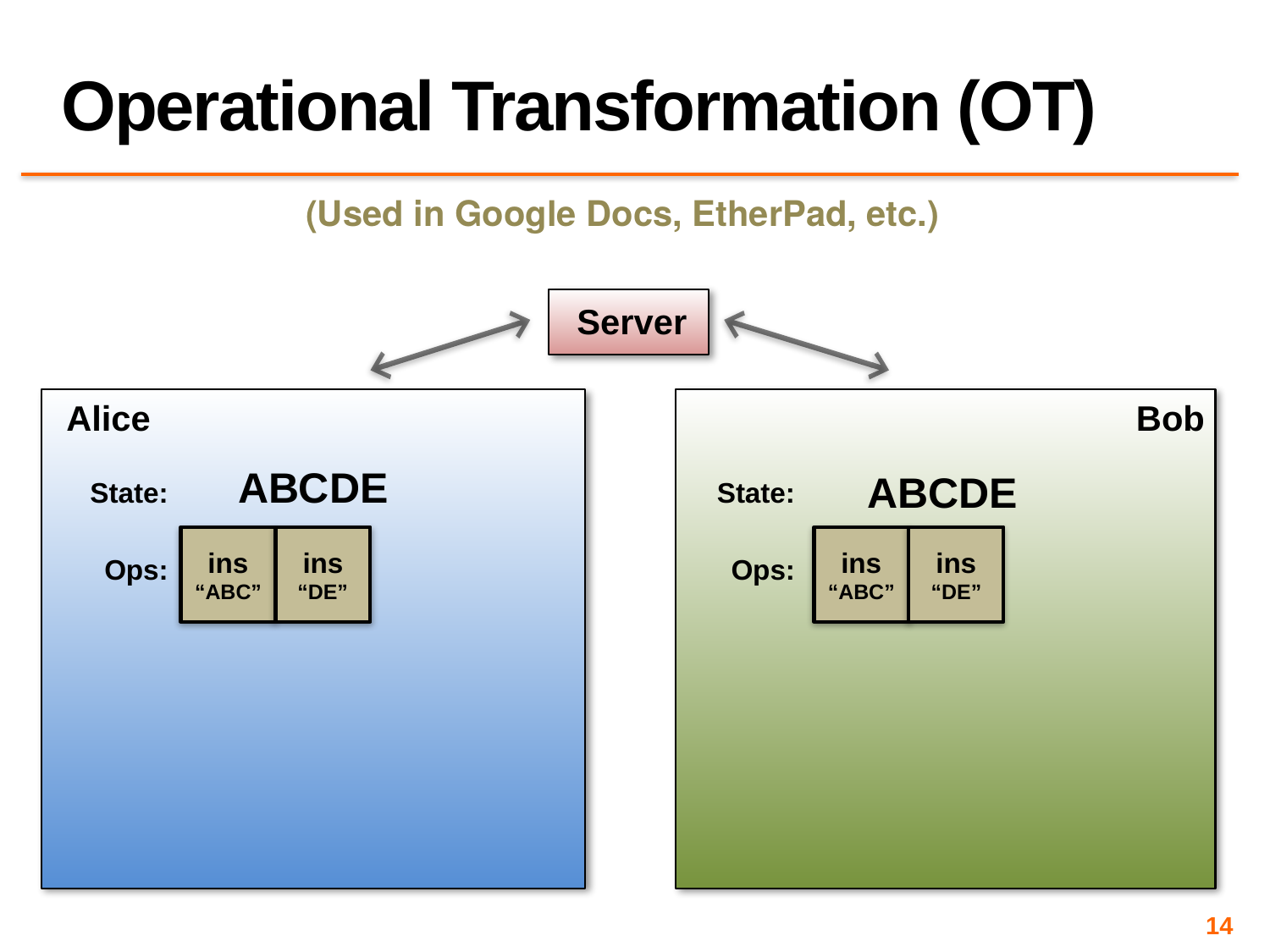

# Operational Transformation (OT)
(Used in Google Docs, EtherPad, etc.)

Server

Alice
Bob

ABCDE
ABCDE
State:
State:
ins “ABC”
ins “DE”
ins “ABC”
ins “DE”
Ops:
Ops:
14